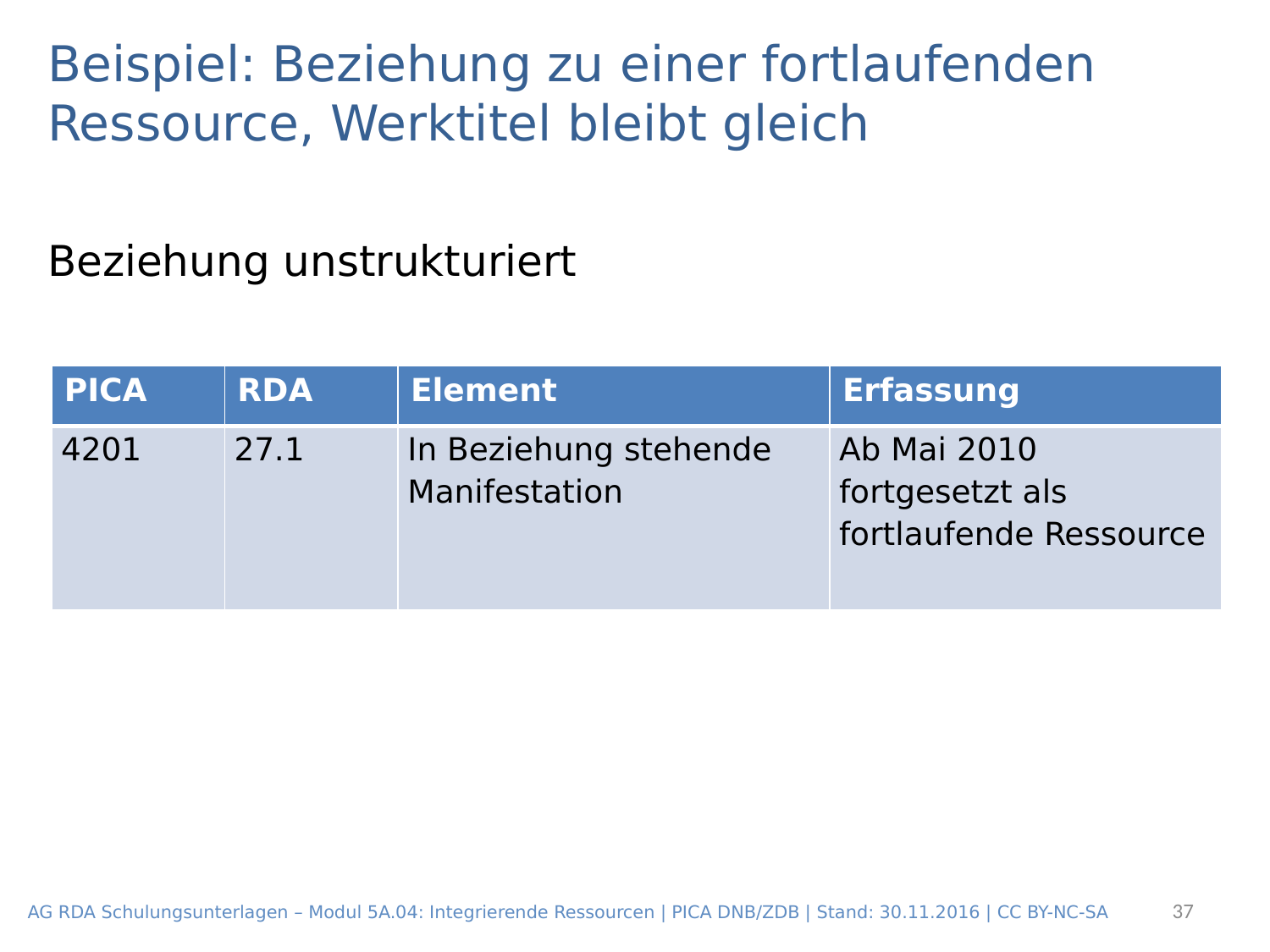

# Beispiel: Beziehung zu einer fortlaufenden Ressource, Werktitel bleibt gleich
Beziehung unstrukturiert
| PICA | RDA | Element | Erfassung |
| --- | --- | --- | --- |
| 4201 | 27.1 | In Beziehung stehende Manifestation | Ab Mai 2010 fortgesetzt als fortlaufende Ressource |
37
AG RDA Schulungsunterlagen – Modul 5A.04: Integrierende Ressourcen | PICA DNB/ZDB | Stand: 30.11.2016 | CC BY-NC-SA